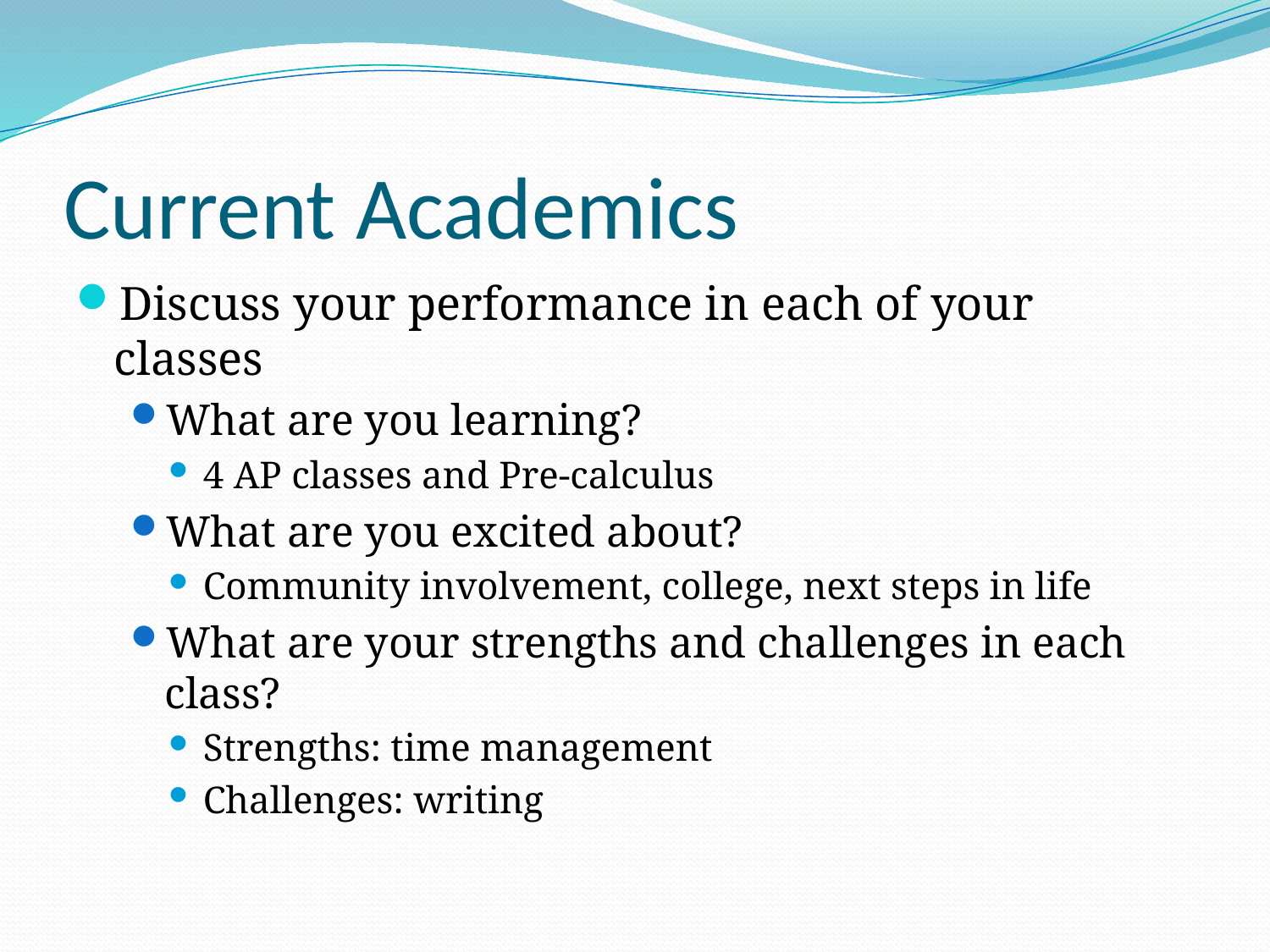

# Current Academics
Discuss your performance in each of your classes
What are you learning?
4 AP classes and Pre-calculus
What are you excited about?
Community involvement, college, next steps in life
What are your strengths and challenges in each class?
Strengths: time management
Challenges: writing